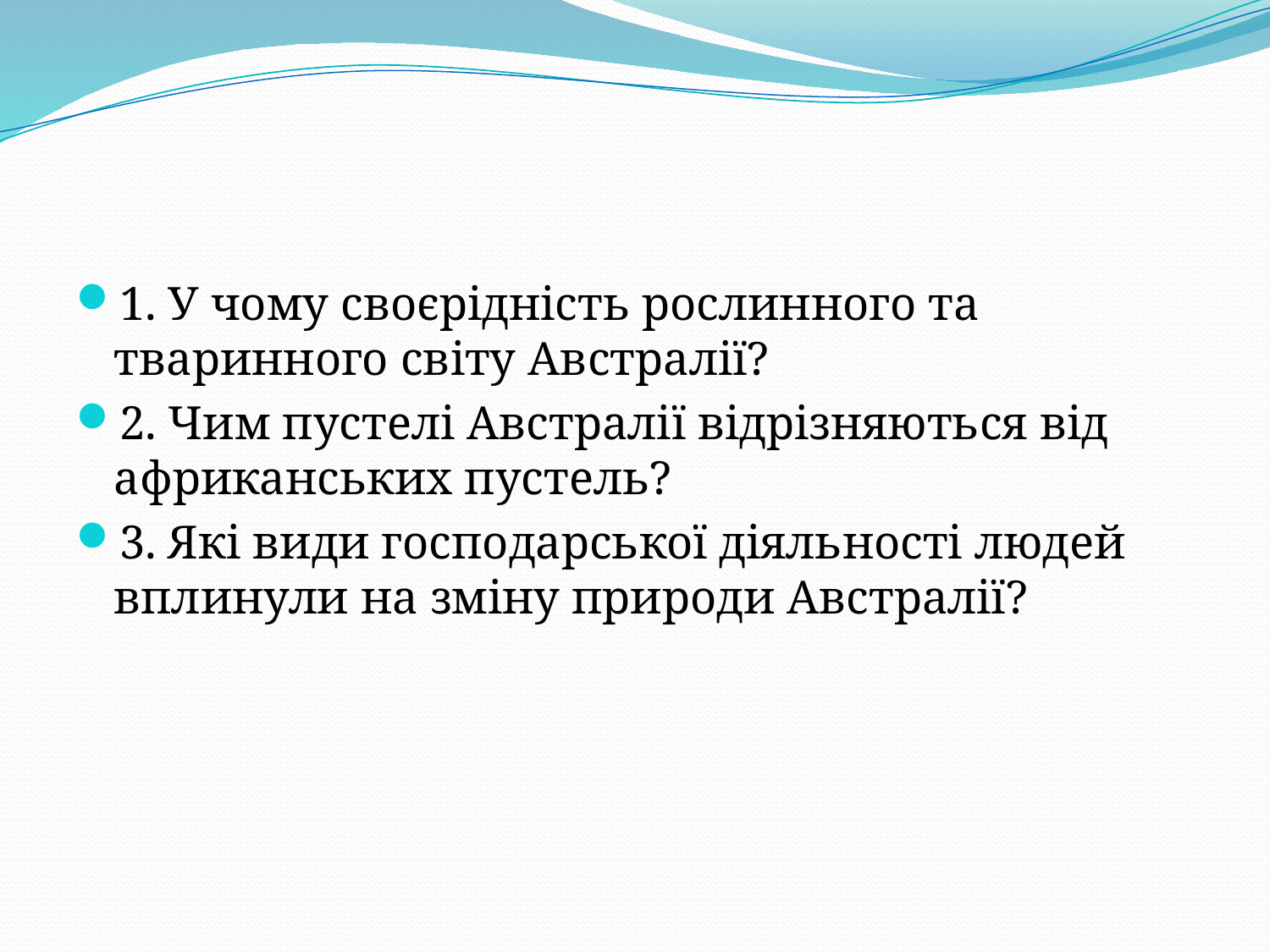

#
1. У чому своєрідність рослинного та тваринного світу Австралії?
2. Чим пустелі Австралії відрізняються від африканських пустель?
3. Які види господарської діяльності людей вплинули на зміну природи Австралії?